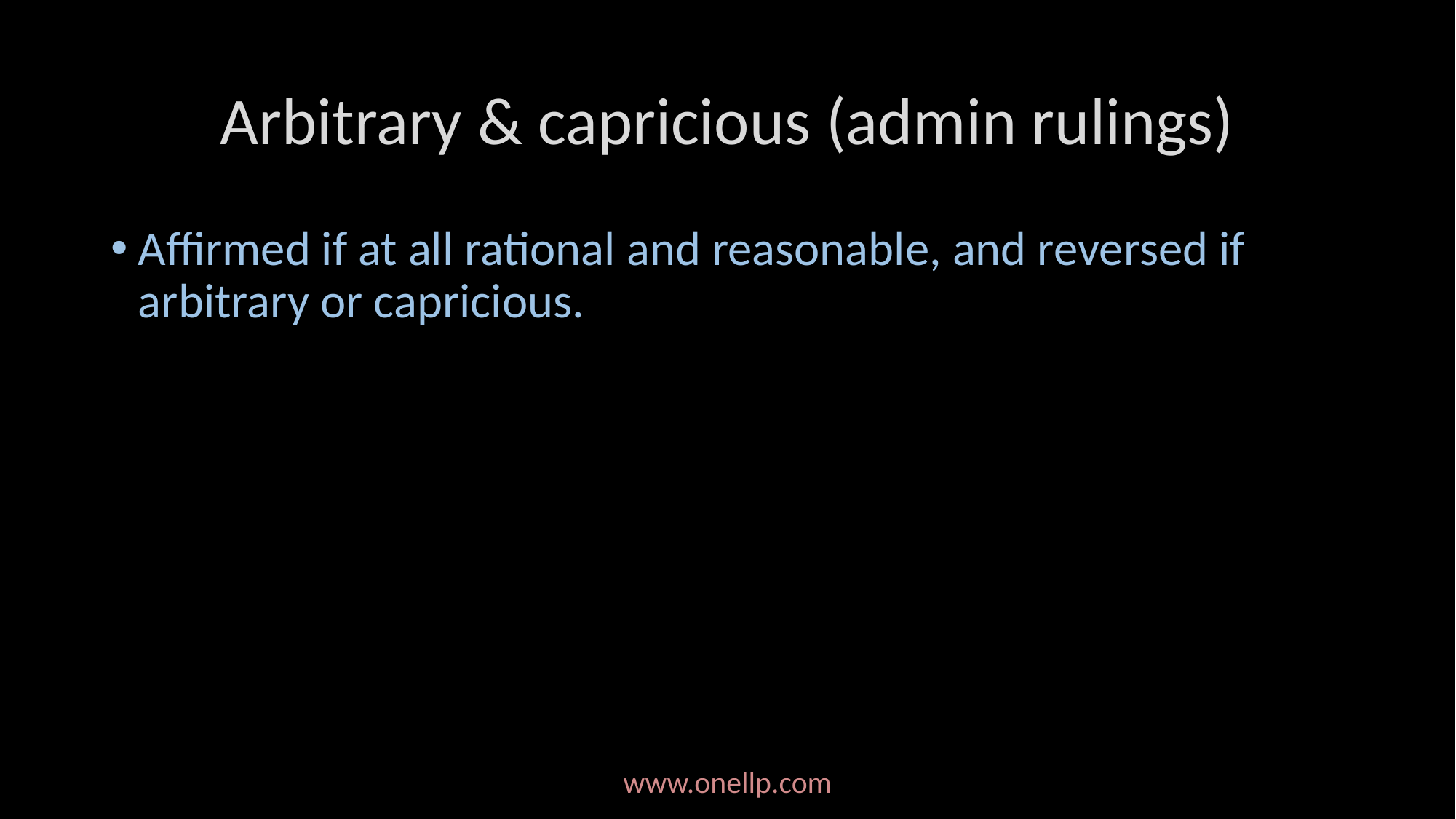

# Arbitrary & capricious (admin rulings)
Affirmed if at all rational and reasonable, and reversed if arbitrary or capricious.
www.onellp.com